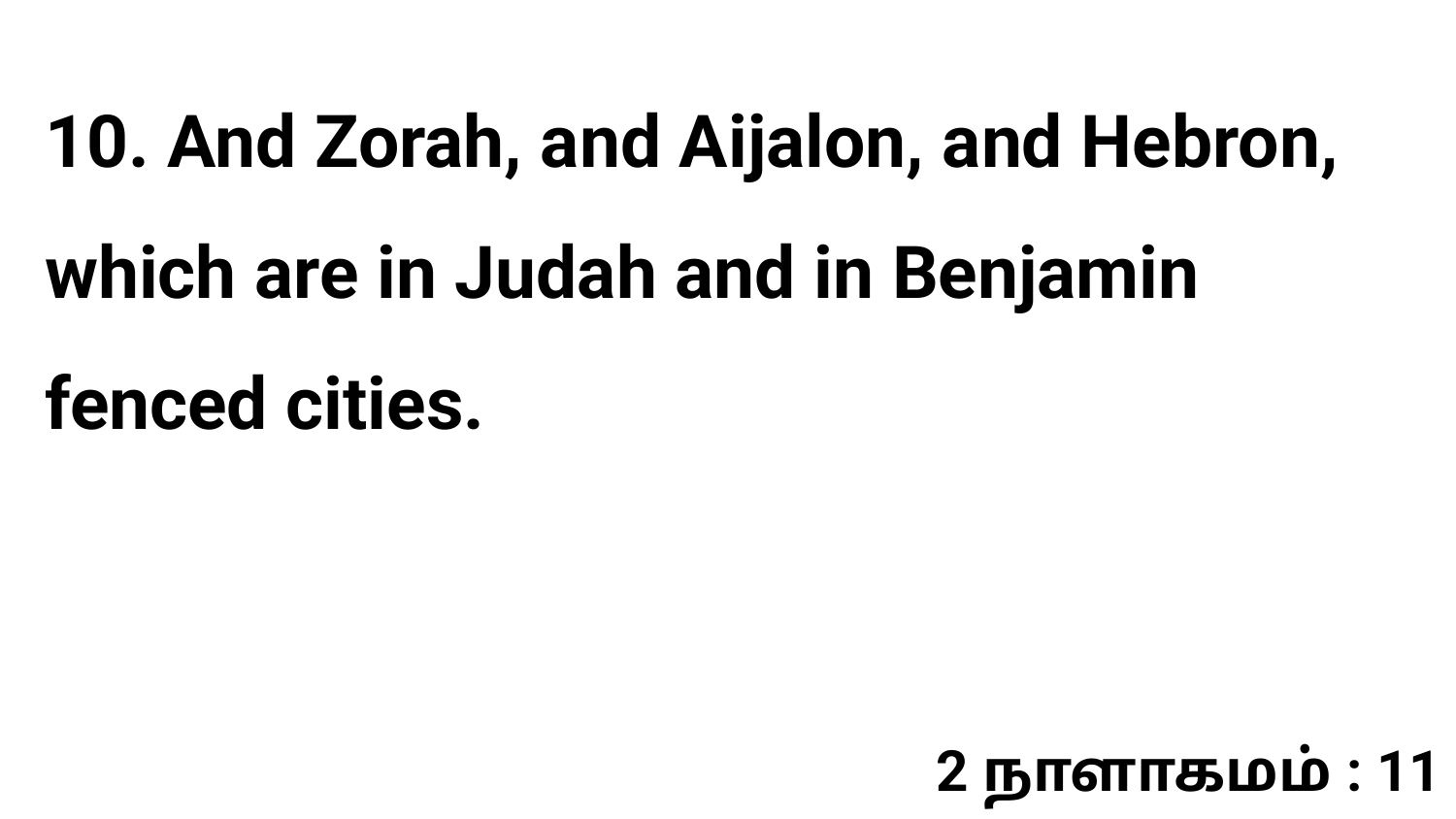

10. And Zorah, and Aijalon, and Hebron, which are in Judah and in Benjamin fenced cities.
2 நாளாகமம் : 11